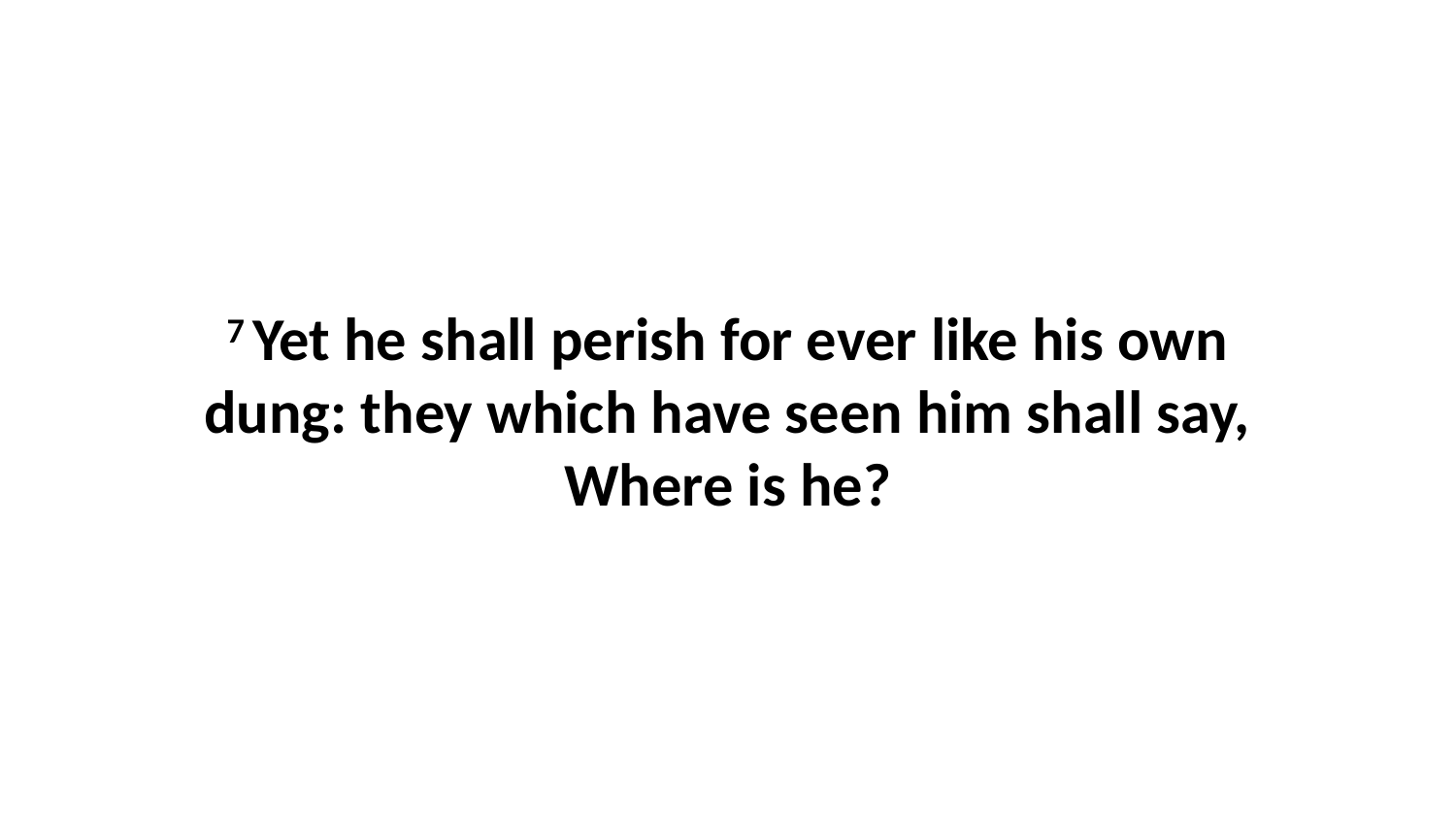

7 Yet he shall perish for ever like his own dung: they which have seen him shall say, Where is he?